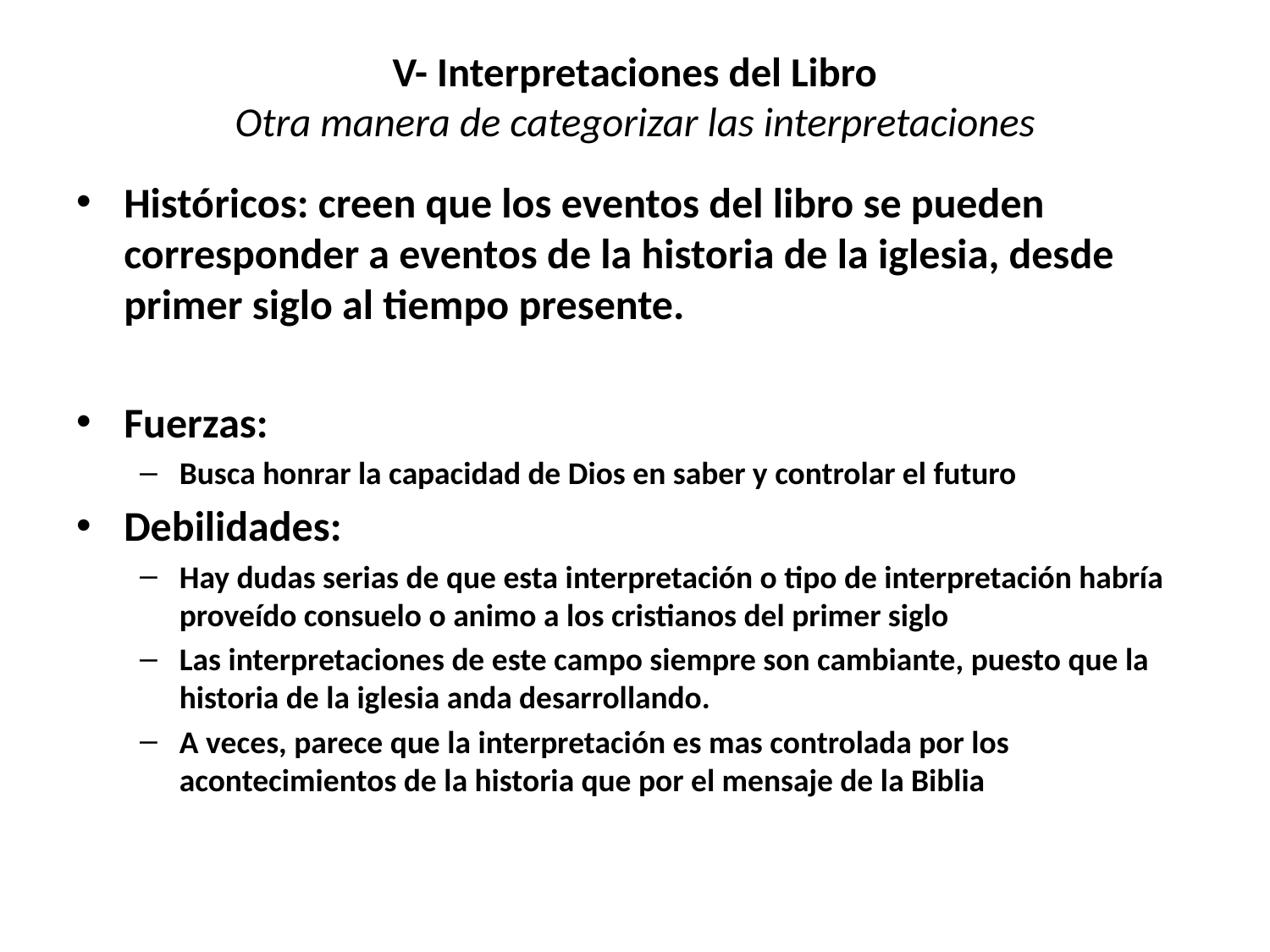

# V- Interpretaciones del Libro Otra manera de categorizar las interpretaciones
Históricos: creen que los eventos del libro se pueden corresponder a eventos de la historia de la iglesia, desde primer siglo al tiempo presente.

Fuerzas:
Busca honrar la capacidad de Dios en saber y controlar el futuro
Debilidades:
Hay dudas serias de que esta interpretación o tipo de interpretación habría proveído consuelo o animo a los cristianos del primer siglo
Las interpretaciones de este campo siempre son cambiante, puesto que la historia de la iglesia anda desarrollando.
A veces, parece que la interpretación es mas controlada por los acontecimientos de la historia que por el mensaje de la Biblia